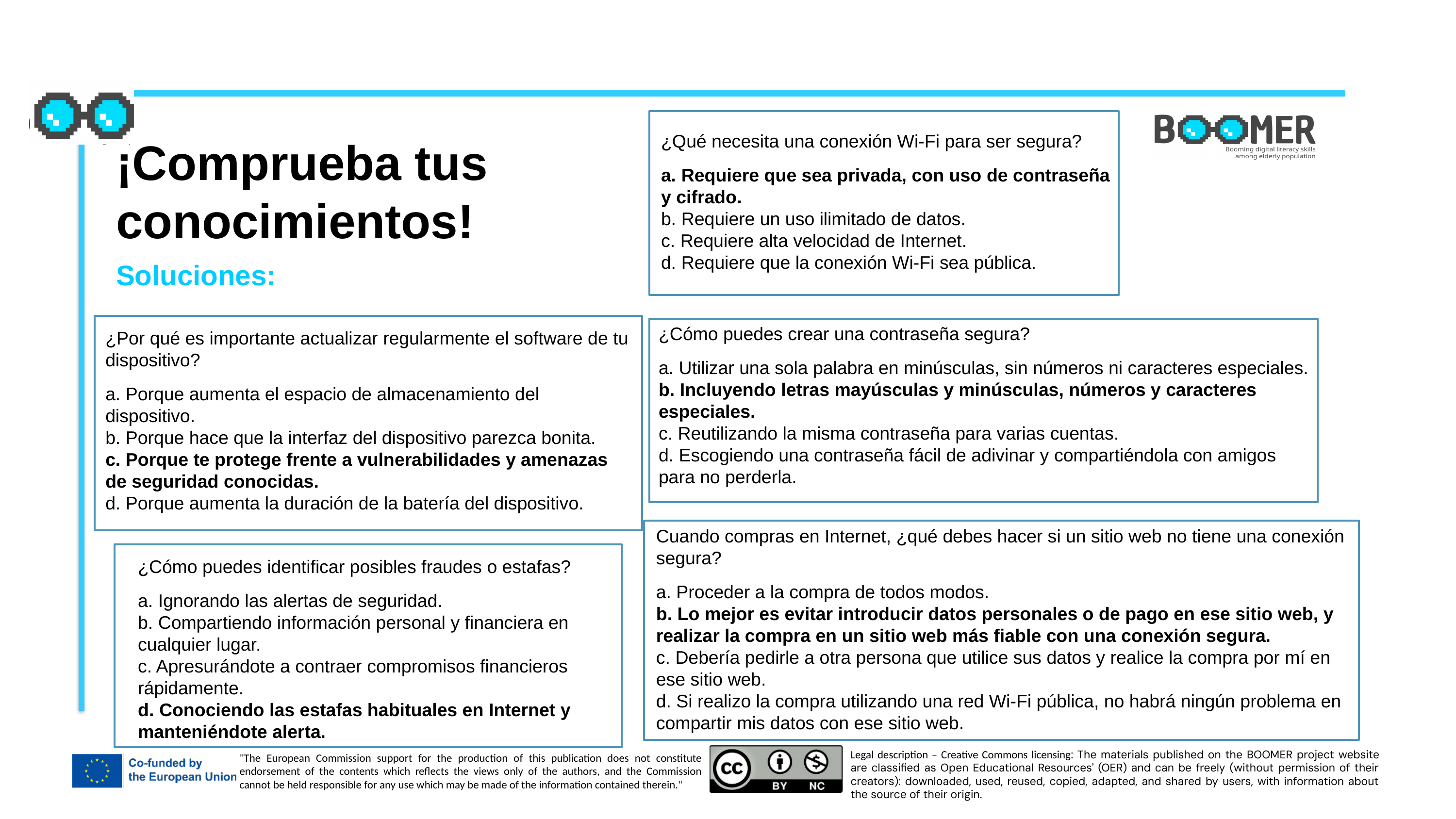

¿Qué necesita una conexión Wi-Fi para ser segura?
a. Requiere que sea privada, con uso de contraseña y cifrado.
b. Requiere un uso ilimitado de datos.
c. Requiere alta velocidad de Internet.
d. Requiere que la conexión Wi-Fi sea pública.
¡Comprueba tus conocimientos!
Soluciones:

¿Por qué es importante actualizar regularmente el software de tu dispositivo?
a. Porque aumenta el espacio de almacenamiento del dispositivo.
b. Porque hace que la interfaz del dispositivo parezca bonita.
c. Porque te protege frente a vulnerabilidades y amenazas de seguridad conocidas.
d. Porque aumenta la duración de la batería del dispositivo.

¿Cómo puedes crear una contraseña segura?
a. Utilizar una sola palabra en minúsculas, sin números ni caracteres especiales.
b. Incluyendo letras mayúsculas y minúsculas, números y caracteres especiales.
c. Reutilizando la misma contraseña para varias cuentas.
d. Escogiendo una contraseña fácil de adivinar y compartiéndola con amigos para no perderla.

Cuando compras en Internet, ¿qué debes hacer si un sitio web no tiene una conexión segura?
a. Proceder a la compra de todos modos.
b. Lo mejor es evitar introducir datos personales o de pago en ese sitio web, y realizar la compra en un sitio web más fiable con una conexión segura.
c. Debería pedirle a otra persona que utilice sus datos y realice la compra por mí en ese sitio web.
d. Si realizo la compra utilizando una red Wi-Fi pública, no habrá ningún problema en compartir mis datos con ese sitio web.

¿Cómo puedes identificar posibles fraudes o estafas?
a. Ignorando las alertas de seguridad.
b. Compartiendo información personal y financiera en cualquier lugar.
c. Apresurándote a contraer compromisos financieros rápidamente.
d. Conociendo las estafas habituales en Internet y manteniéndote alerta.